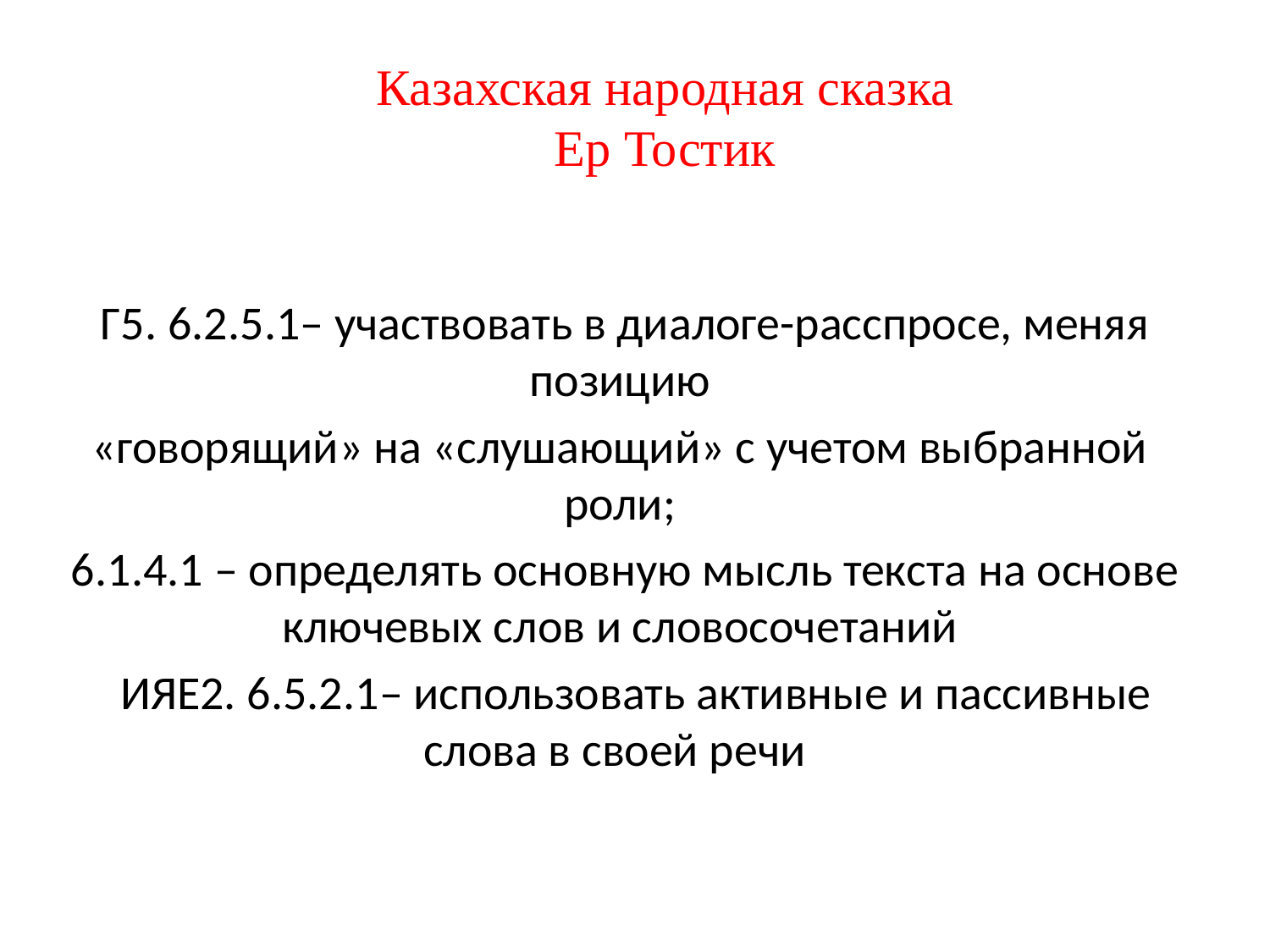

# Казахская народная сказка Ер Тостик
 Г5. 6.2.5.1– участвовать в диалоге-расспросе, меняя позицию
«говорящий» на «слушающий» с учетом выбранной роли;
 6.1.4.1 – определять основную мысль текста на основе ключевых слов и словосочетаний
   ИЯЕ2. 6.5.2.1– использовать активные и пассивные слова в своей речи